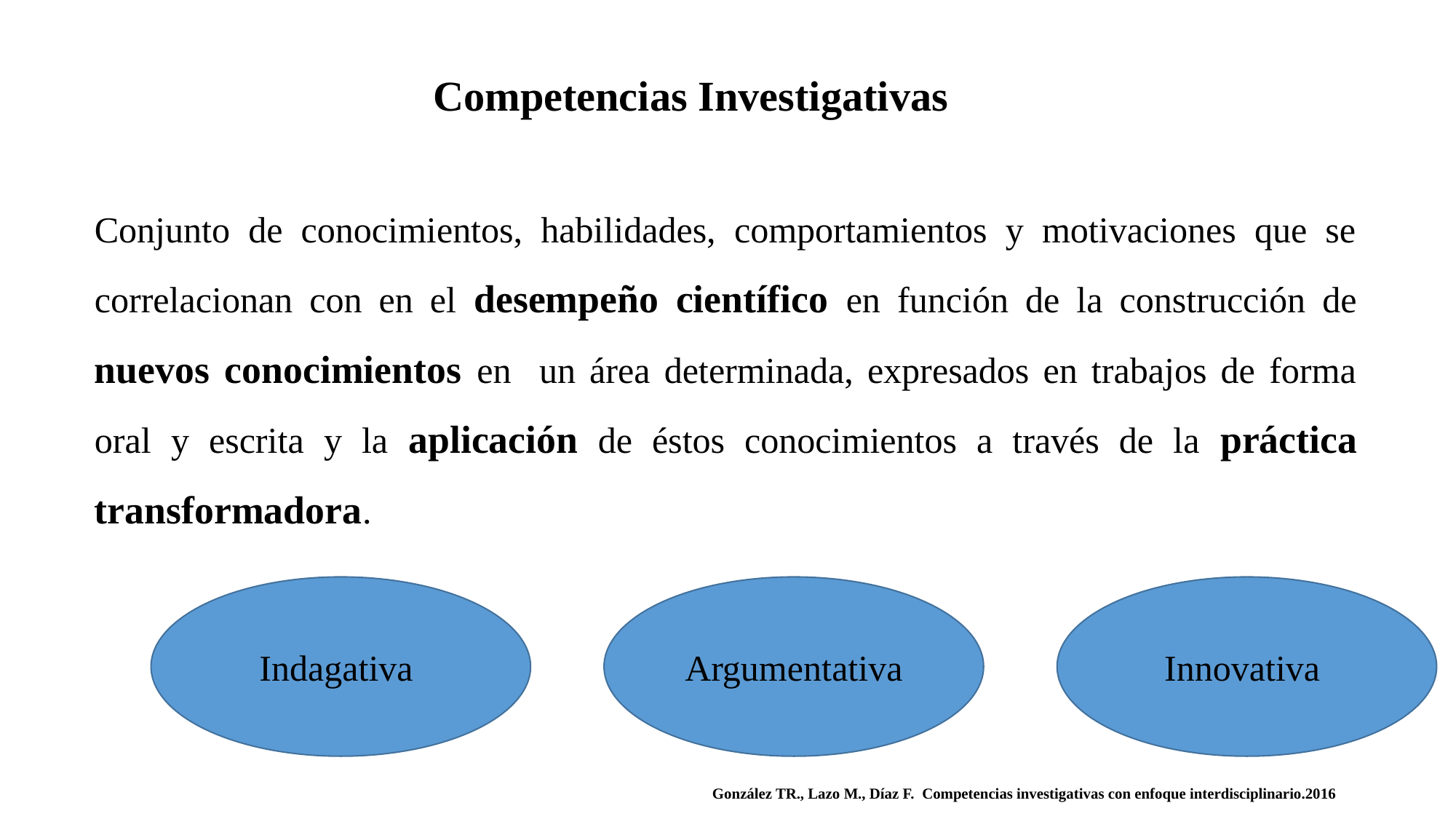

# Competencias Investigativas
Conjunto de conocimientos, habilidades, comportamientos y motivaciones que se correlacionan con en el desempeño científico en función de la construcción de nuevos conocimientos en  un área determinada, expresados en trabajos de forma oral y escrita y la aplicación de éstos conocimientos a través de la práctica transformadora.

Indagativa
Argumentativa
Innovativa
González TR., Lazo M., Díaz F.  Competencias investigativas con enfoque interdisciplinario.2016